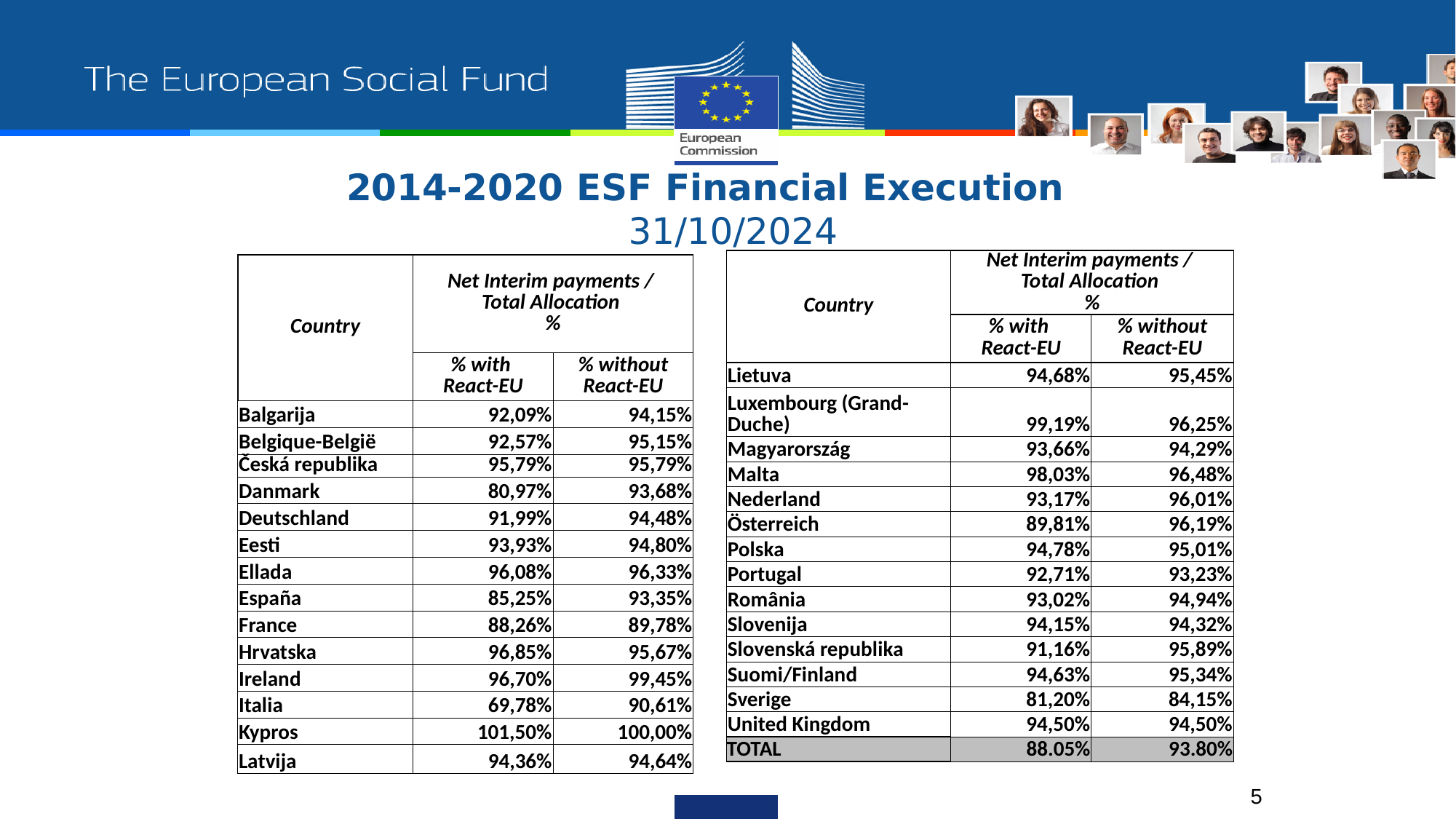

# 2014-2020 ESF Financial Execution 31/10/2024
| Country | Net Interim payments / Total Allocation % |  |
| --- | --- | --- |
|  | % with React-EU | % without React-EU |
| Lietuva | 94,68% | 95,45% |
| Luxembourg (Grand-Duche) | 99,19% | 96,25% |
| Magyarország | 93,66% | 94,29% |
| Malta | 98,03% | 96,48% |
| Nederland | 93,17% | 96,01% |
| Österreich | 89,81% | 96,19% |
| Polska | 94,78% | 95,01% |
| Portugal | 92,71% | 93,23% |
| România | 93,02% | 94,94% |
| Slovenija | 94,15% | 94,32% |
| Slovenská republika | 91,16% | 95,89% |
| Suomi/Finland | 94,63% | 95,34% |
| Sverige | 81,20% | 84,15% |
| United Kingdom | 94,50% | 94,50% |
| TOTAL | 88.05% | 93.80% |
| Country | Net Interim payments / Total Allocation % |  |
| --- | --- | --- |
|  | % with React-EU | % without React-EU |
| Balgarija | 92,09% | 94,15% |
| Belgique-België | 92,57% | 95,15% |
| Česká republika | 95,79% | 95,79% |
| Danmark | 80,97% | 93,68% |
| Deutschland | 91,99% | 94,48% |
| Eesti | 93,93% | 94,80% |
| Ellada | 96,08% | 96,33% |
| España | 85,25% | 93,35% |
| France | 88,26% | 89,78% |
| Hrvatska | 96,85% | 95,67% |
| Ireland | 96,70% | 99,45% |
| Italia | 69,78% | 90,61% |
| Kypros | 101,50% | 100,00% |
| Latvija | 94,36% | 94,64% |
5